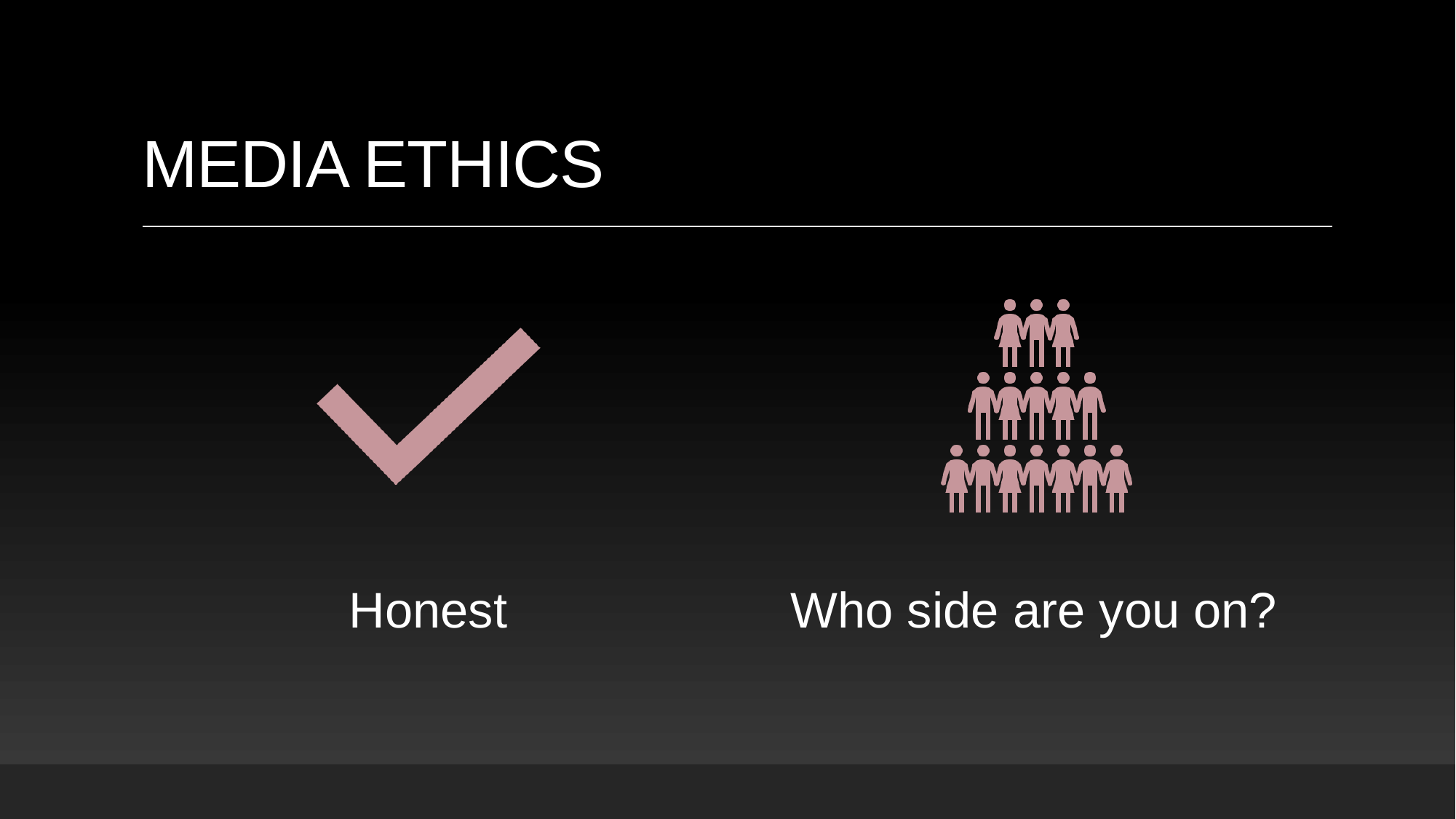

# MEDIA ETHICS
Honest
Who side are you on?